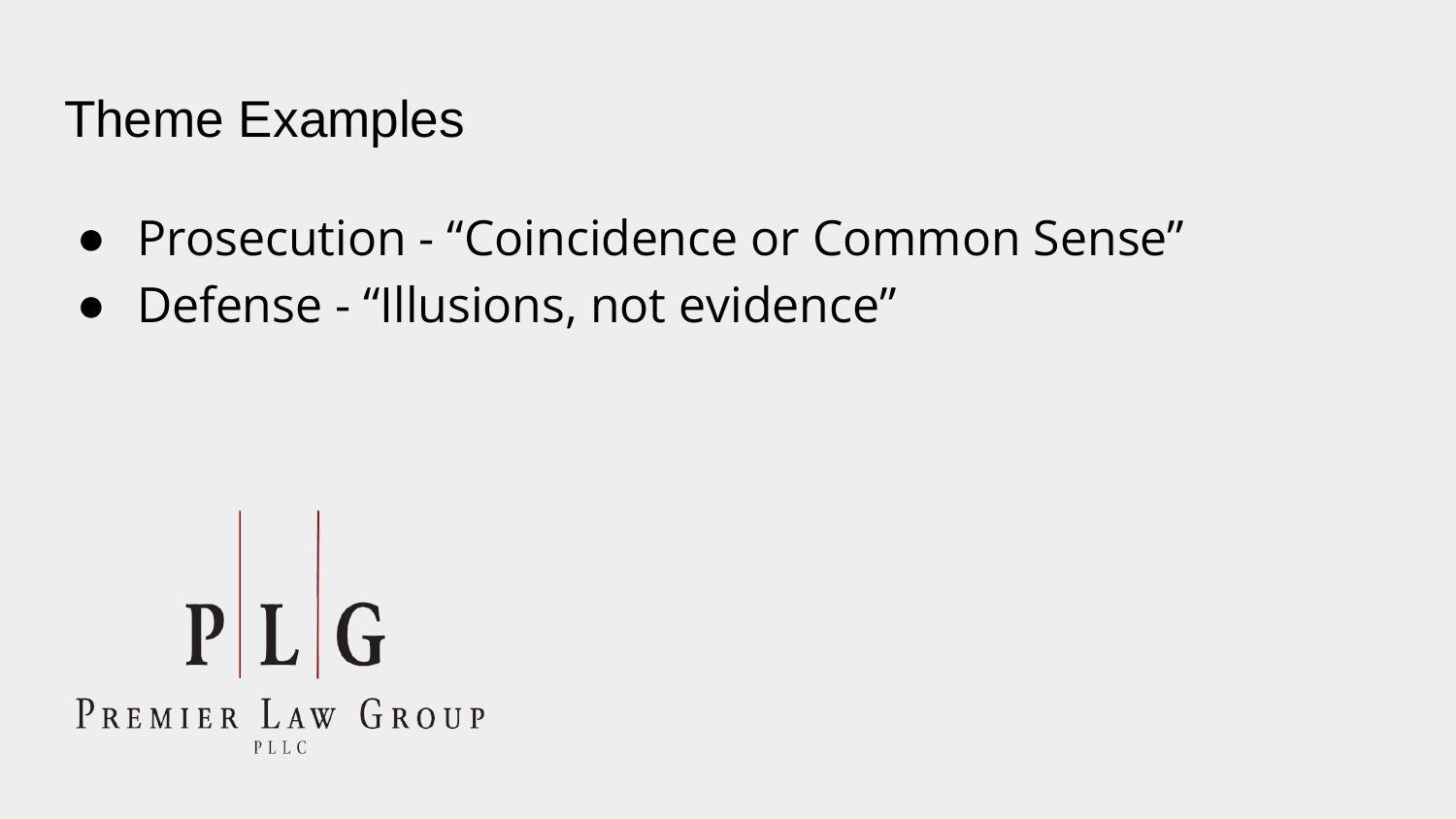

# Theme Examples
Prosecution - “Coincidence or Common Sense”
Defense - “Illusions, not evidence”